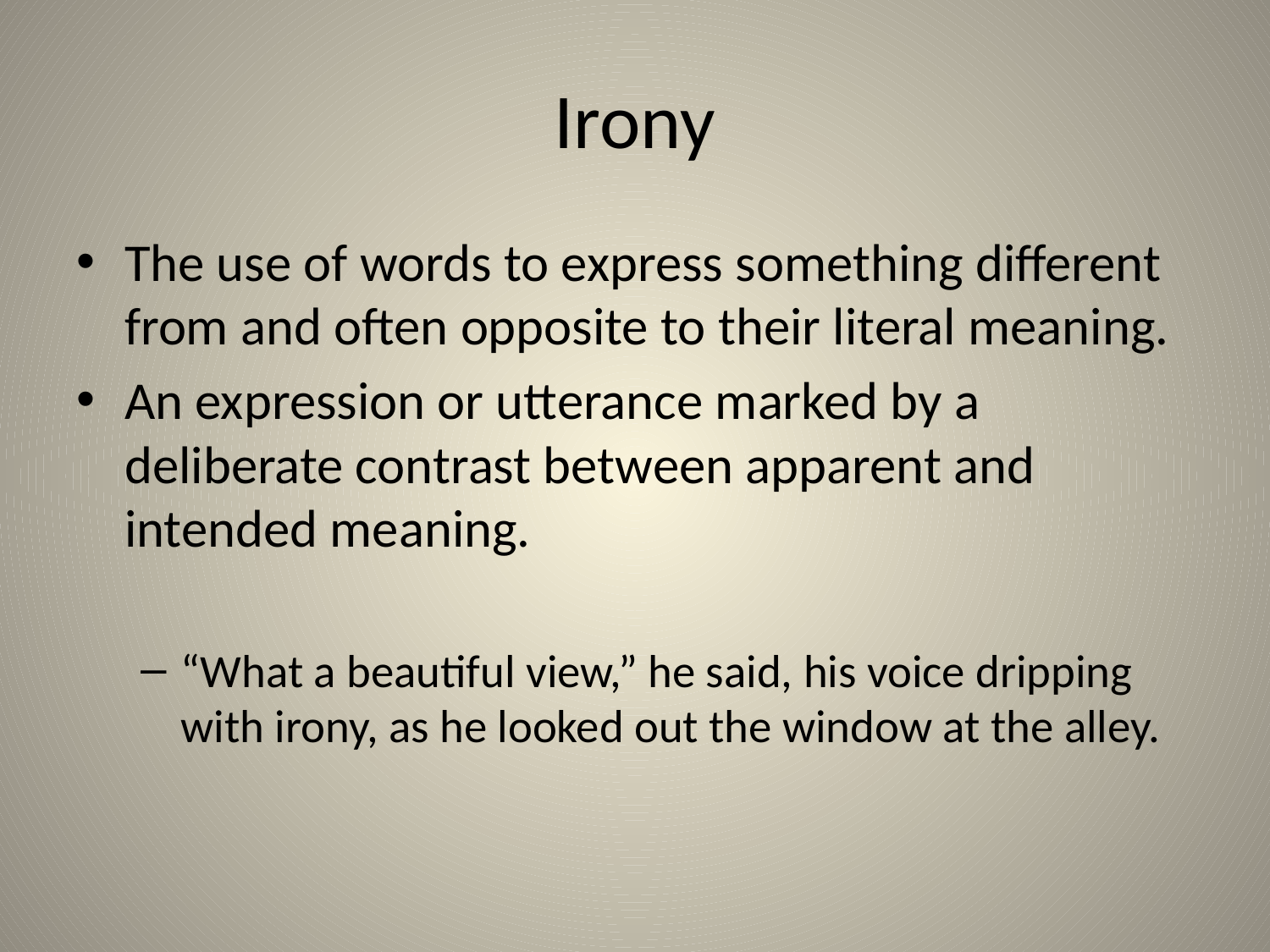

# Irony
The use of words to express something different from and often opposite to their literal meaning.
An expression or utterance marked by a deliberate contrast between apparent and intended meaning.

“What a beautiful view,” he said, his voice dripping with irony, as he looked out the window at the alley.